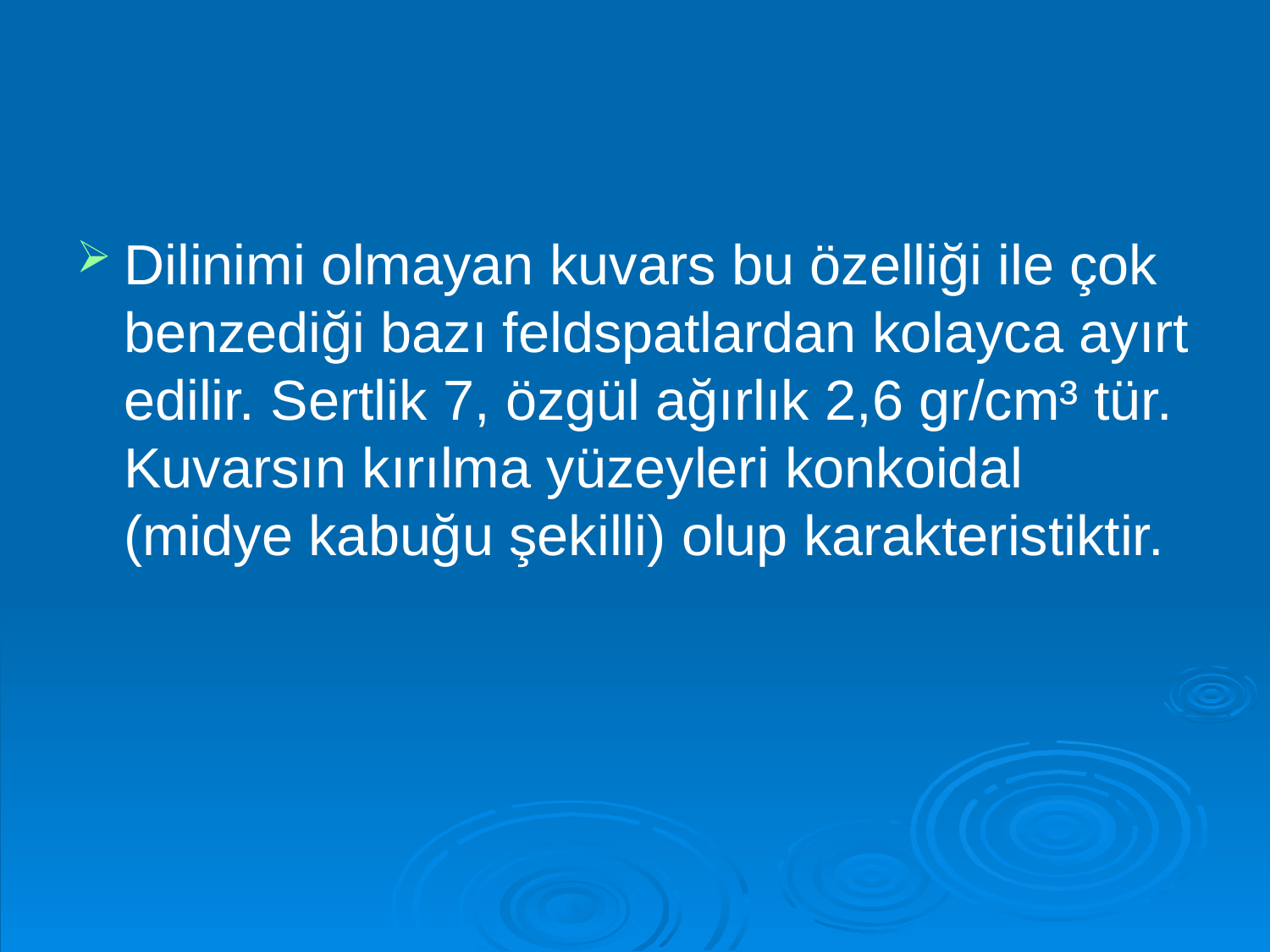

#
Dilinimi olmayan kuvars bu özelliği ile çok benzediği bazı feldspatlardan kolayca ayırt edilir. Sertlik 7, özgül ağırlık 2,6 gr/cm³ tür. Kuvarsın kırılma yüzeyleri konkoidal (midye kabuğu şekilli) olup karakteristiktir.